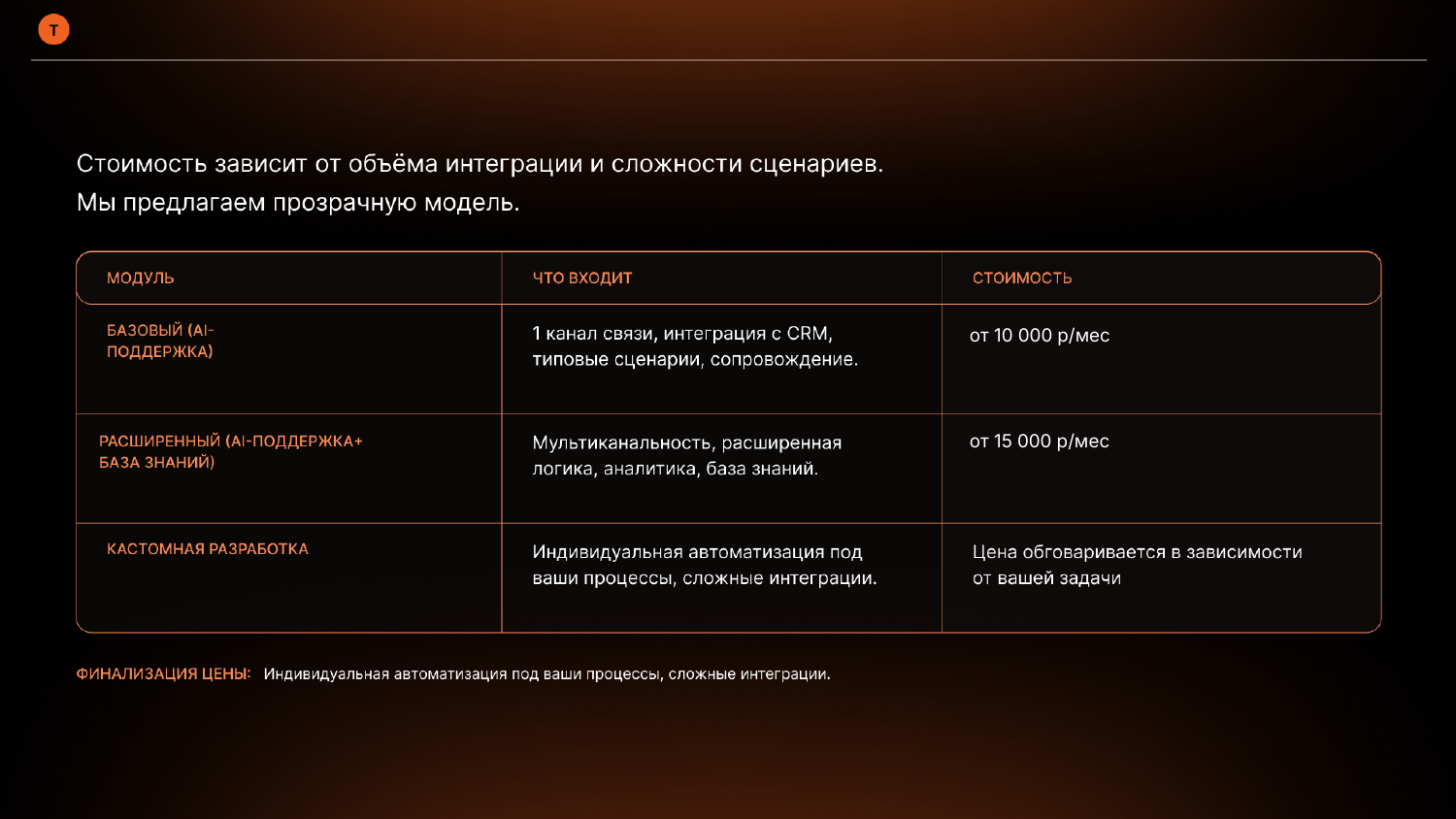

от 10 000 р/мес
от 15 000 р/мес